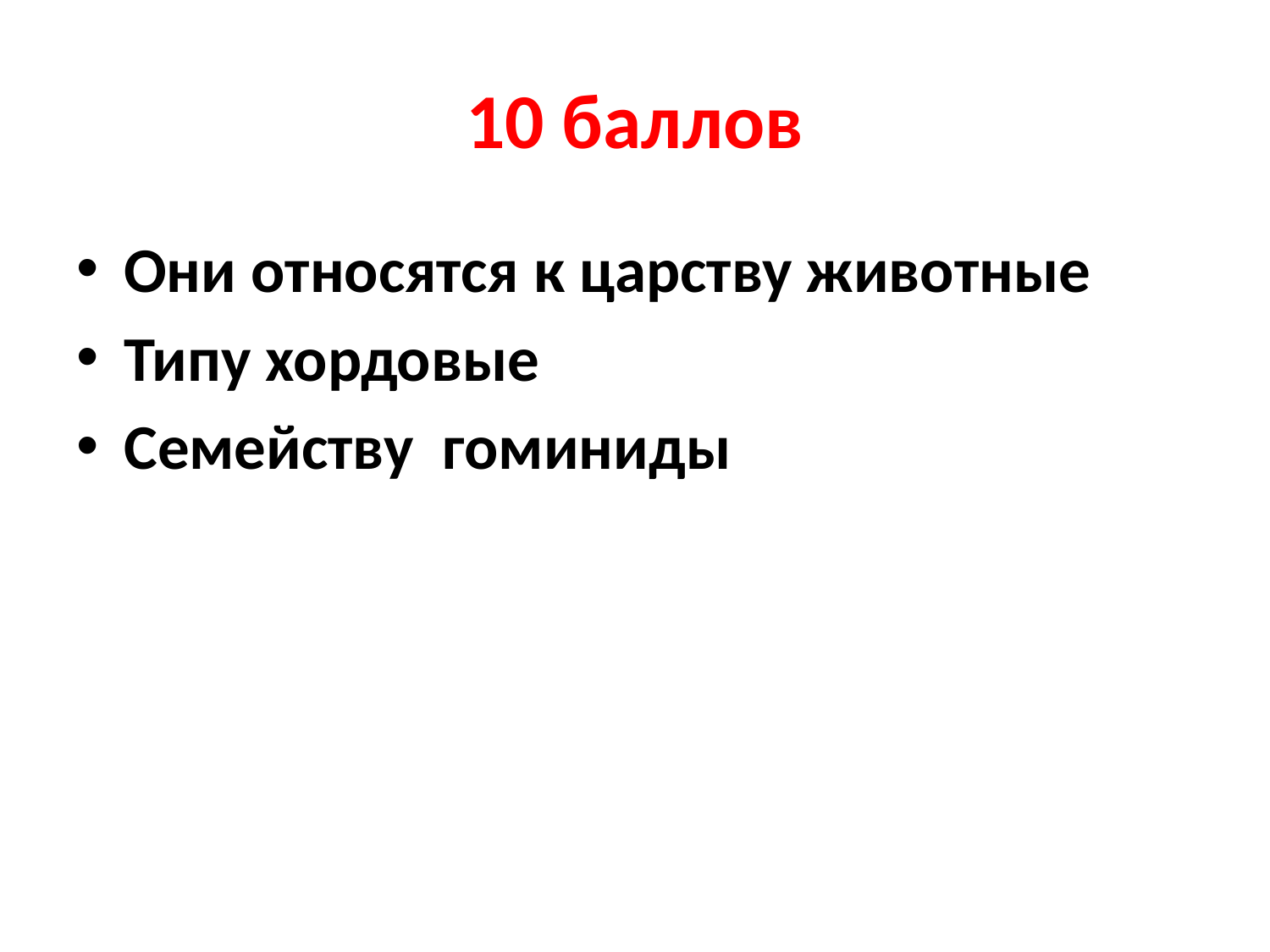

# 10 баллов
Они относятся к царству животные
Типу хордовые
Семейству  гоминиды